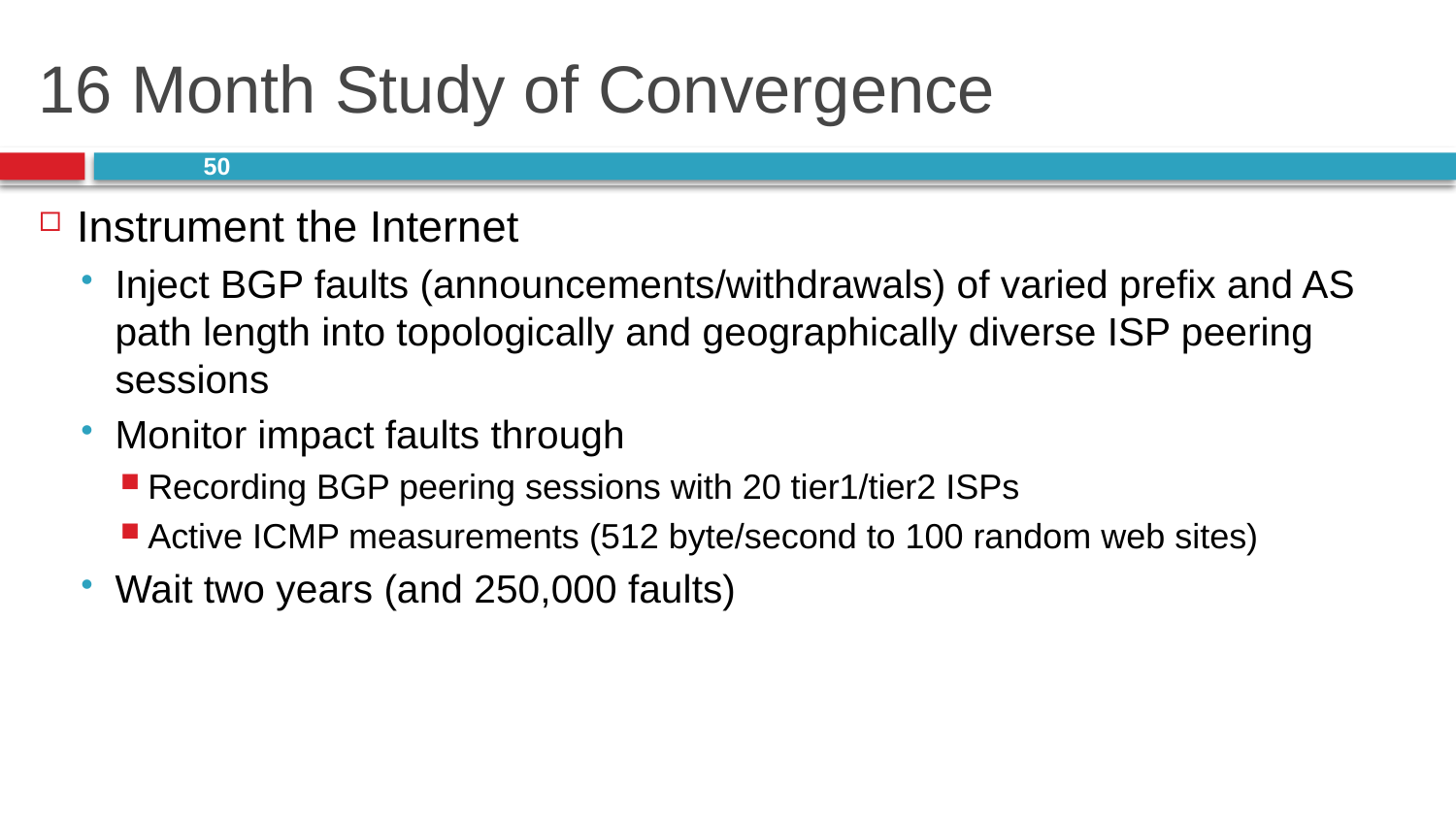

# 16 Month Study of Convergence
50
Instrument the Internet
Inject BGP faults (announcements/withdrawals) of varied prefix and AS path length into topologically and geographically diverse ISP peering sessions
Monitor impact faults through
Recording BGP peering sessions with 20 tier1/tier2 ISPs
Active ICMP measurements (512 byte/second to 100 random web sites)
Wait two years (and 250,000 faults)